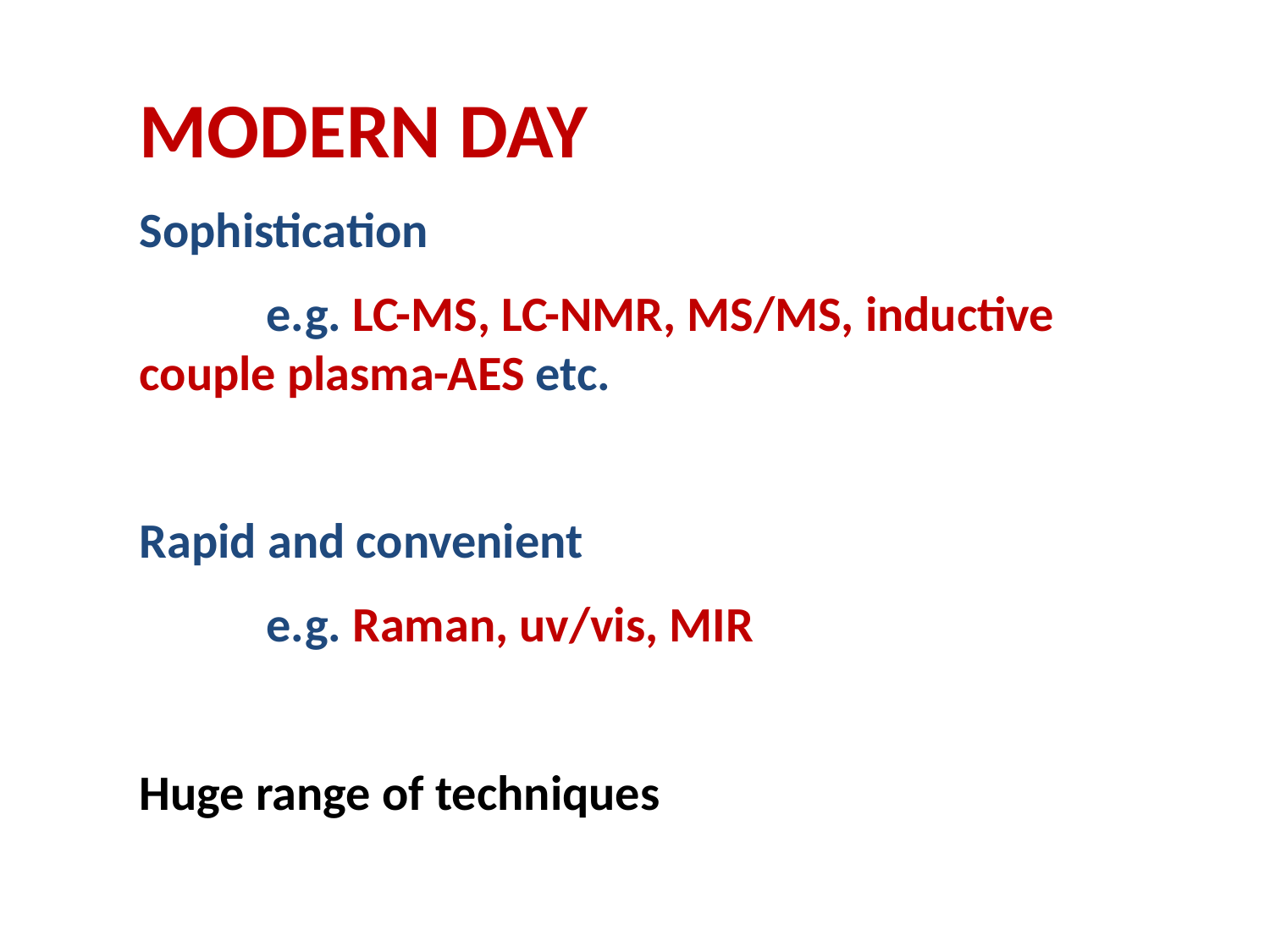

MODERN DAY
Sophistication
	e.g. LC-MS, LC-NMR, MS/MS, inductive couple plasma-AES etc.

Rapid and convenient
	e.g. Raman, uv/vis, MIR

Huge range of techniques